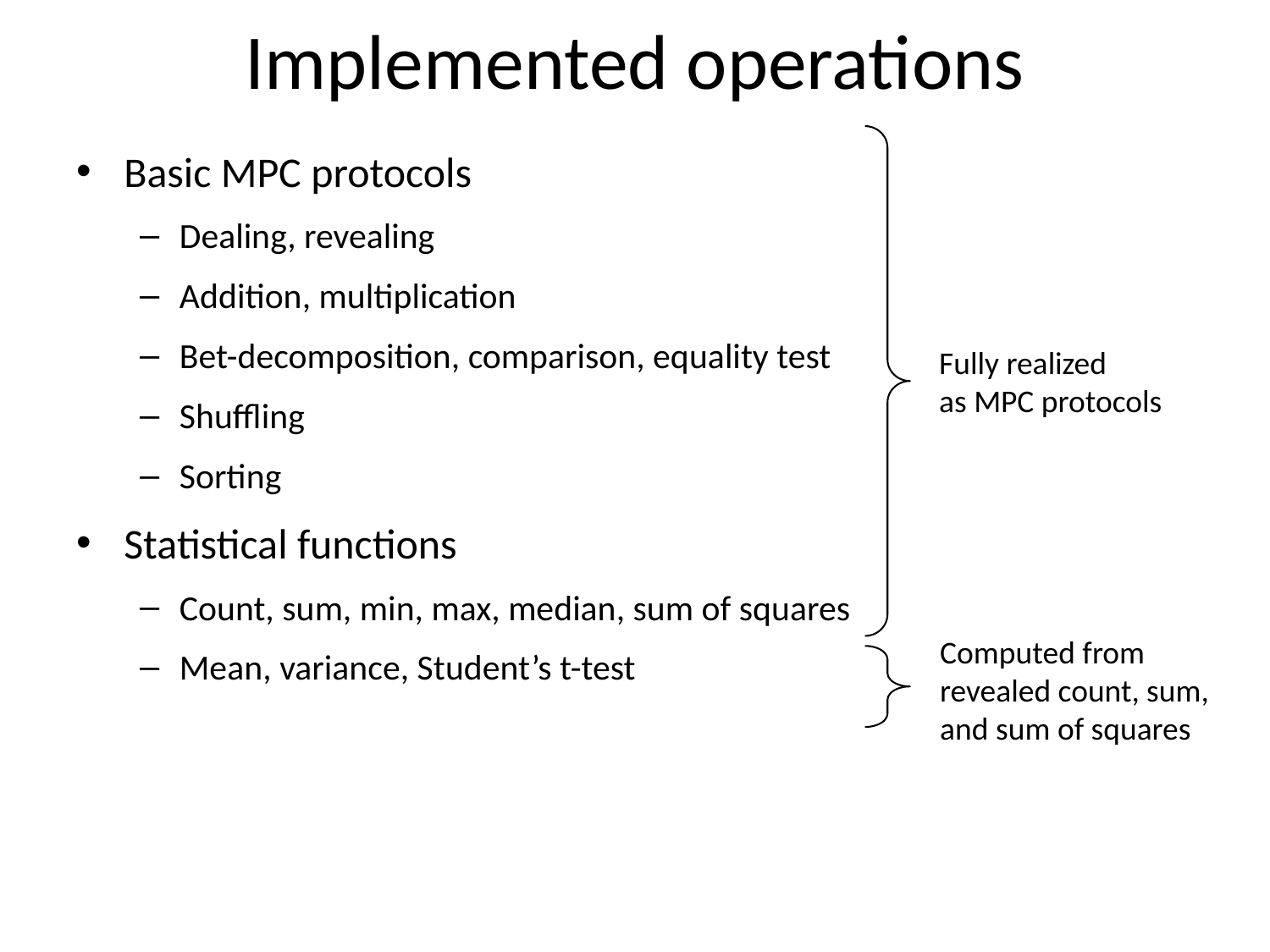

# Implemented operations
Basic MPC protocols
Dealing, revealing
Addition, multiplication
Bet-decomposition, comparison, equality test
Shuffling
Sorting
Statistical functions
Count, sum, min, max, median, sum of squares
Mean, variance, Student’s t-test

Fully realized
as MPC protocols
Computed from
revealed count, sum,
and sum of squares